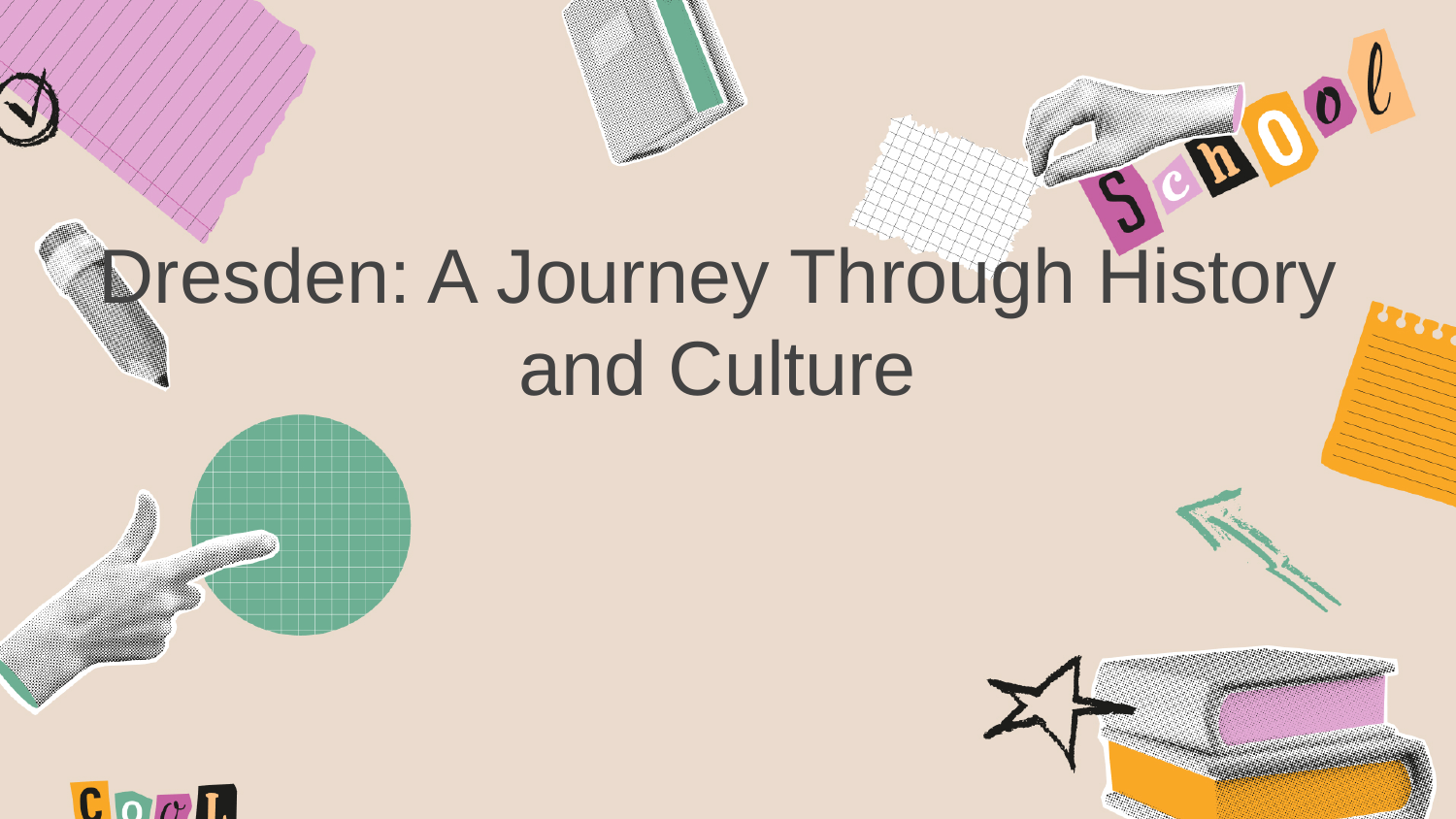

Dresden: A Journey Through History and Culture